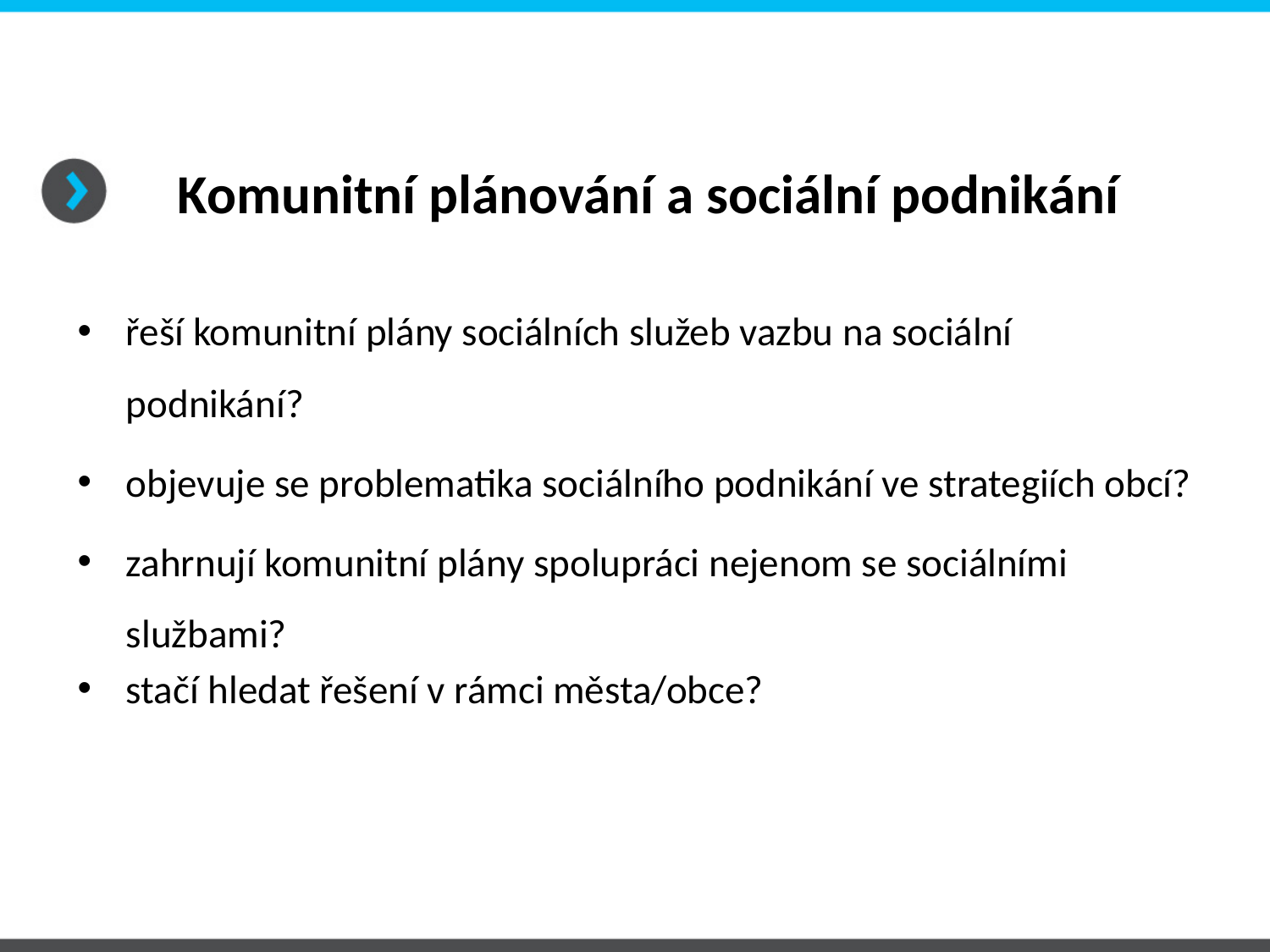

# Komunitní plánování a sociální podnikání
řeší komunitní plány sociálních služeb vazbu na sociální podnikání?
objevuje se problematika sociálního podnikání ve strategiích obcí?
zahrnují komunitní plány spolupráci nejenom se sociálními službami?
stačí hledat řešení v rámci města/obce?